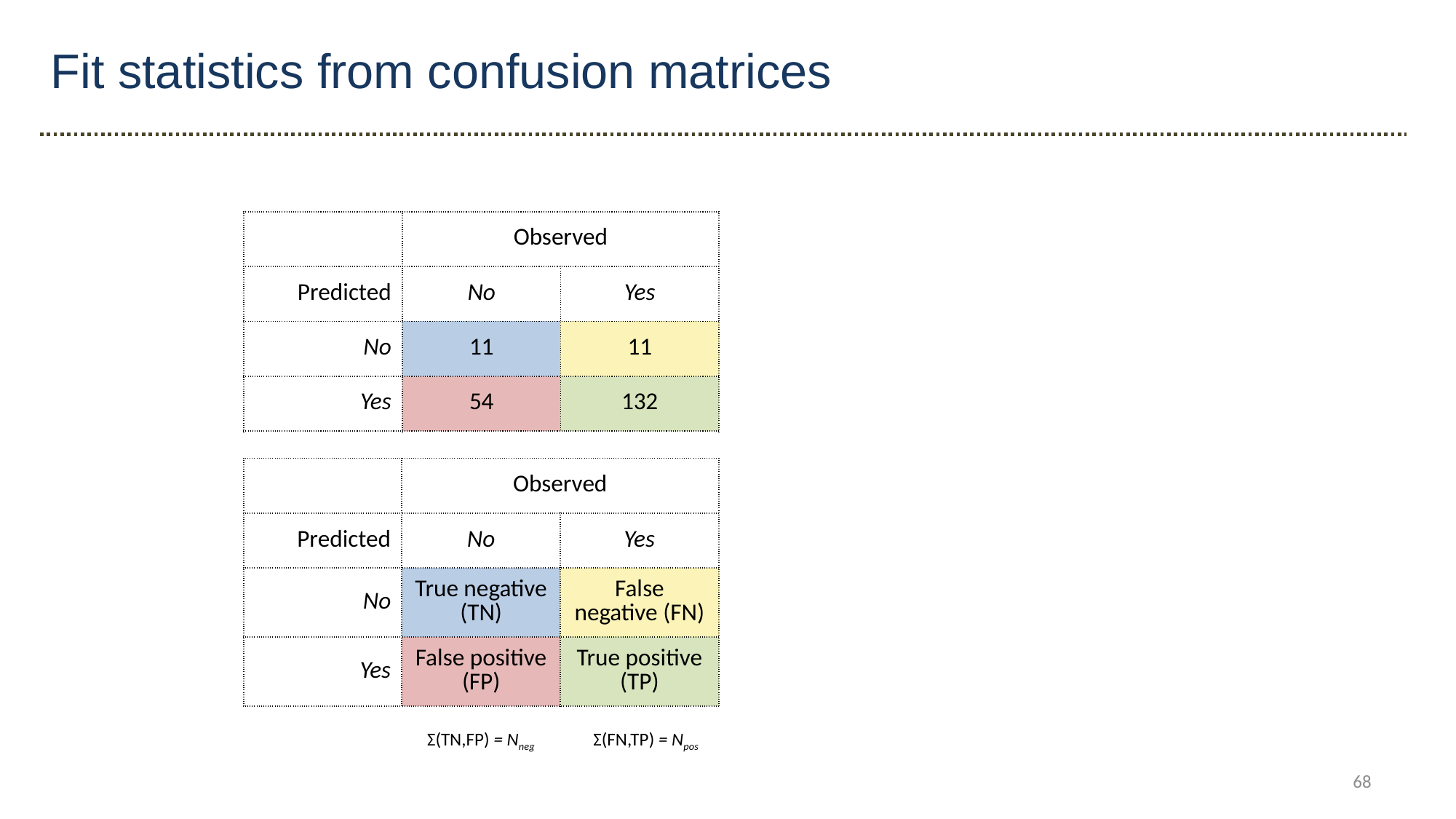

Fit statistics from confusion matrices
|  | Observed |  |
| --- | --- | --- |
| Predicted | No | Yes |
| No | 11 | 11 |
| Yes | 54 | 132 |
|  | Observed |  |
| --- | --- | --- |
| Predicted | No | Yes |
| No | True negative (TN) | False negative (FN) |
| Yes | False positive (FP) | True positive (TP) |
Σ(FN,TP) = Npos
Σ(TN,FP) = Nneg
68